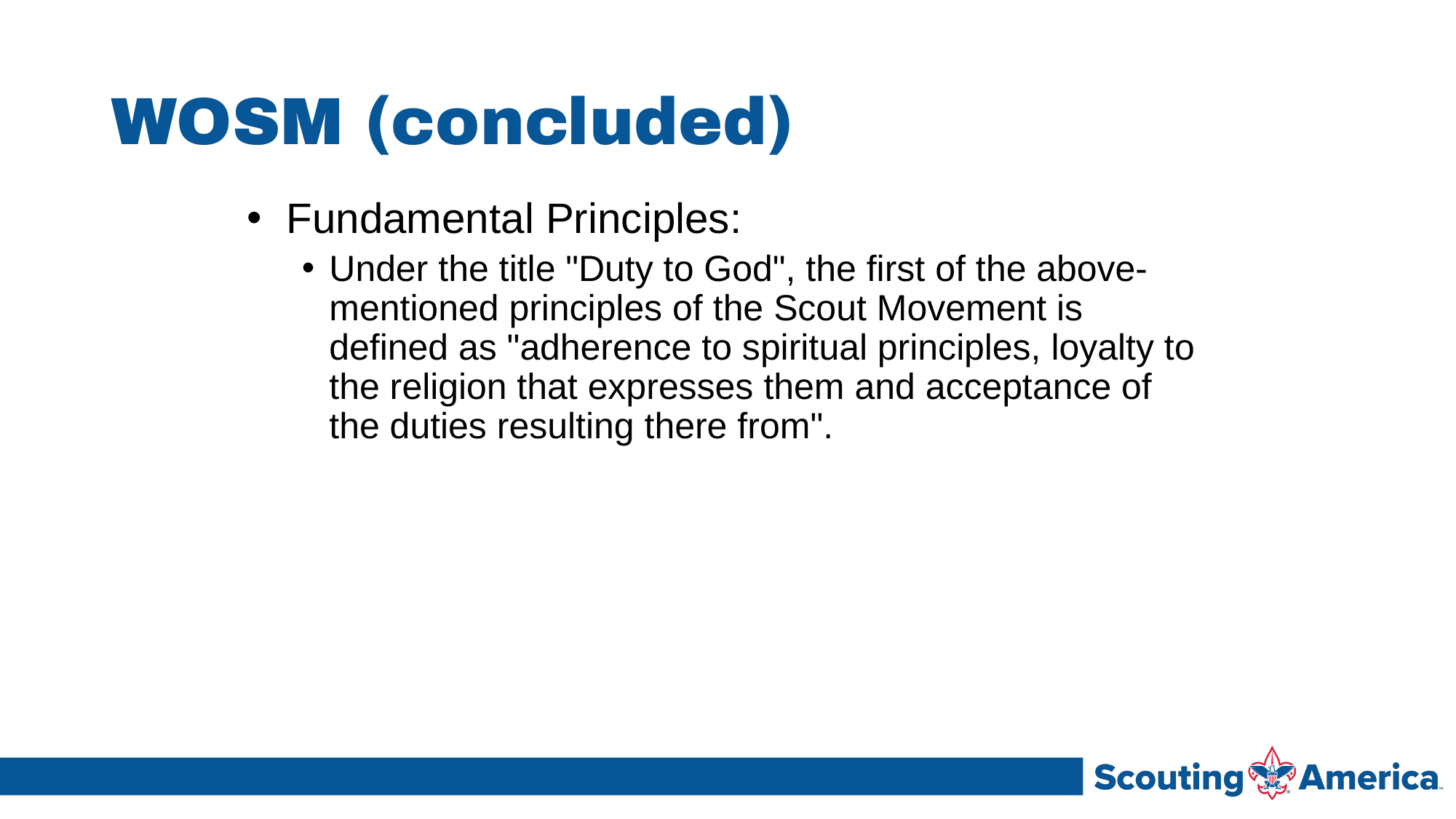

# WOSM (concluded)
 Fundamental Principles:
Under the title "Duty to God", the first of the above-mentioned principles of the Scout Movement is defined as "adherence to spiritual principles, loyalty to the religion that expresses them and acceptance of the duties resulting there from".